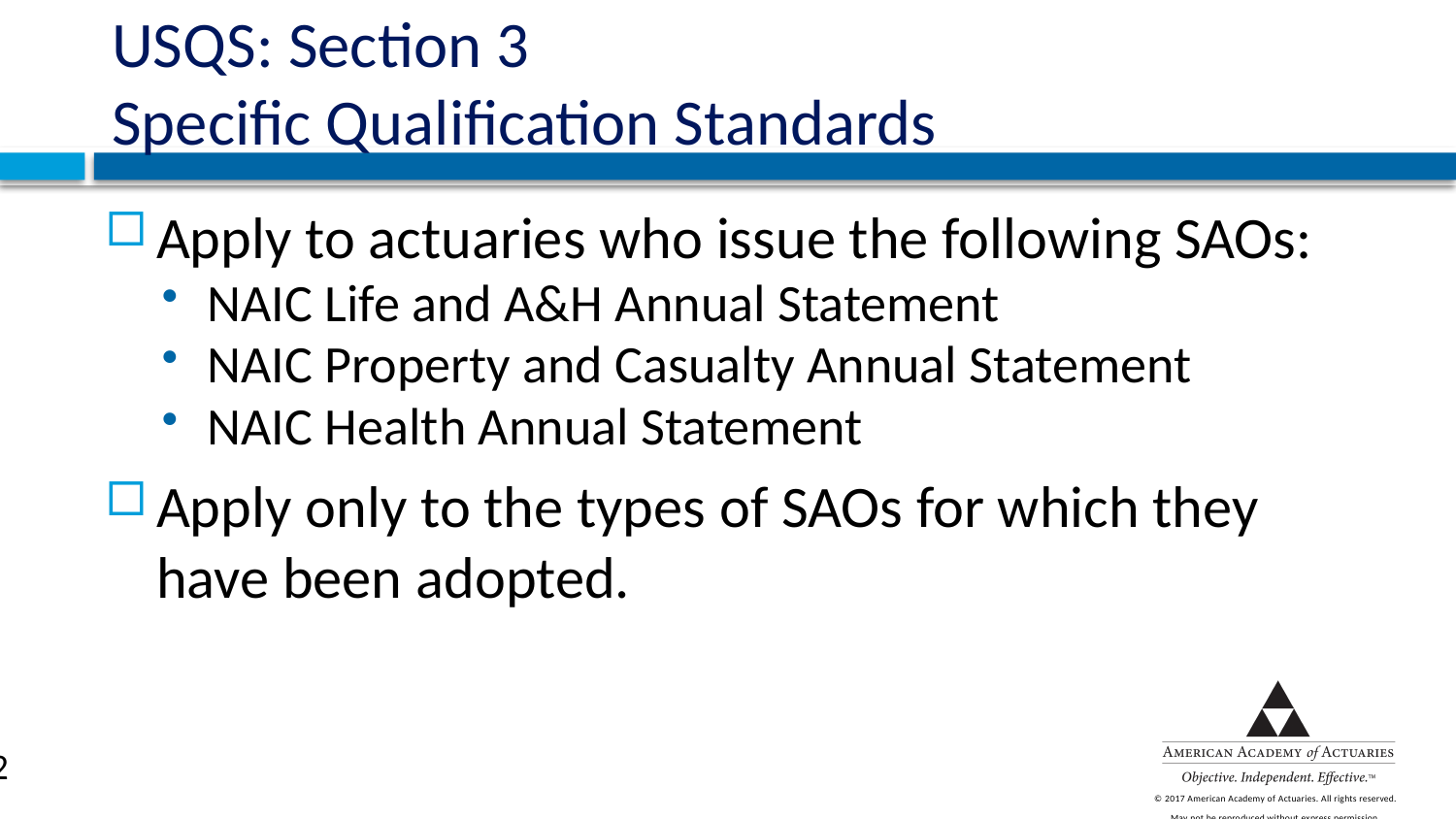

# USQS: Section 3 Specific Qualification Standards
Apply to actuaries who issue the following SAOs:
NAIC Life and A&H Annual Statement
NAIC Property and Casualty Annual Statement
NAIC Health Annual Statement
Apply only to the types of SAOs for which they
have been adopted.